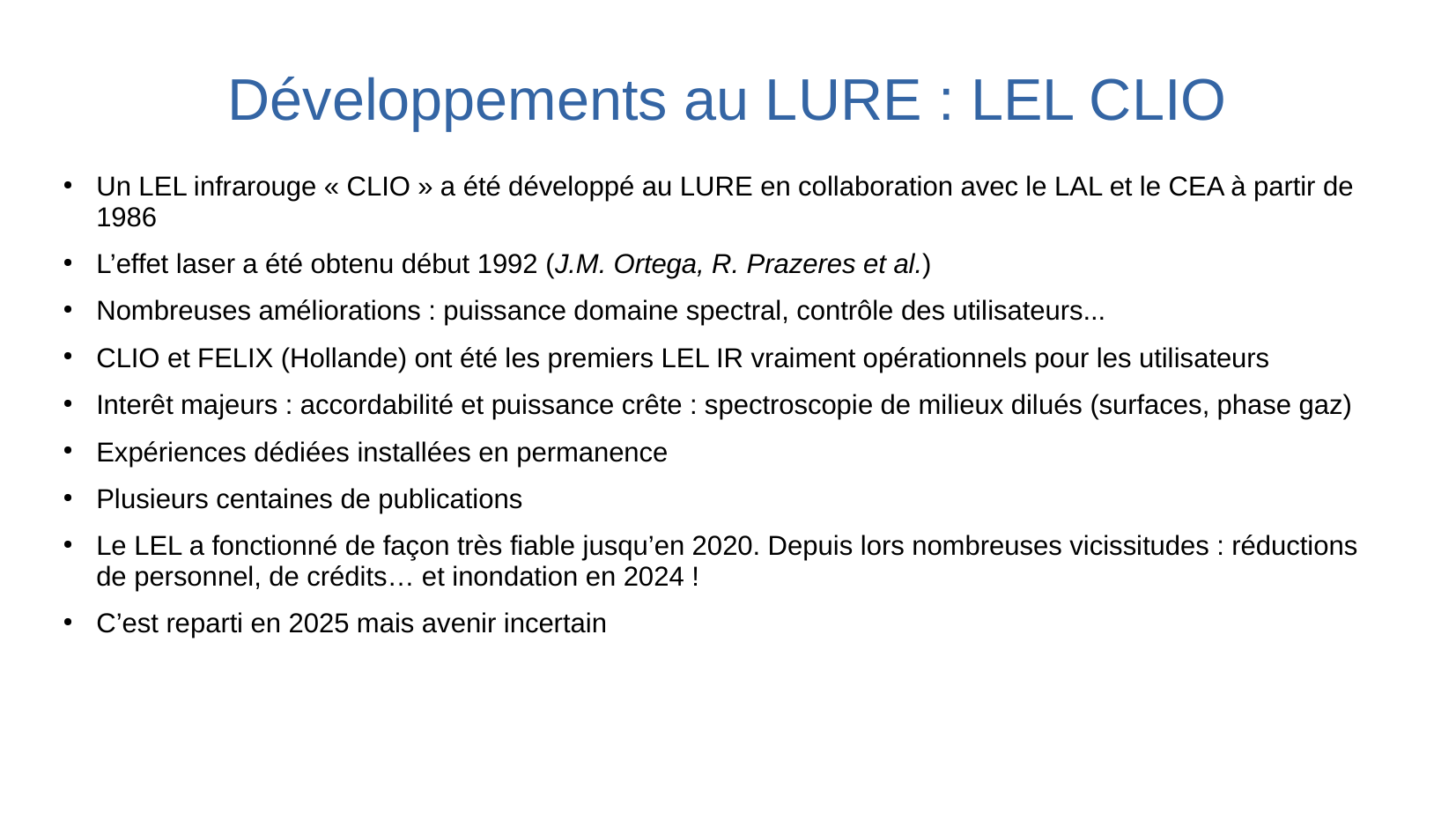

# Développements au LURE : LEL CLIO
Un LEL infrarouge « CLIO » a été développé au LURE en collaboration avec le LAL et le CEA à partir de 1986
L’effet laser a été obtenu début 1992 (J.M. Ortega, R. Prazeres et al.)
Nombreuses améliorations : puissance domaine spectral, contrôle des utilisateurs...
CLIO et FELIX (Hollande) ont été les premiers LEL IR vraiment opérationnels pour les utilisateurs
Interêt majeurs : accordabilité et puissance crête : spectroscopie de milieux dilués (surfaces, phase gaz)
Expériences dédiées installées en permanence
Plusieurs centaines de publications
Le LEL a fonctionné de façon très fiable jusqu’en 2020. Depuis lors nombreuses vicissitudes : réductions de personnel, de crédits… et inondation en 2024 !
C’est reparti en 2025 mais avenir incertain